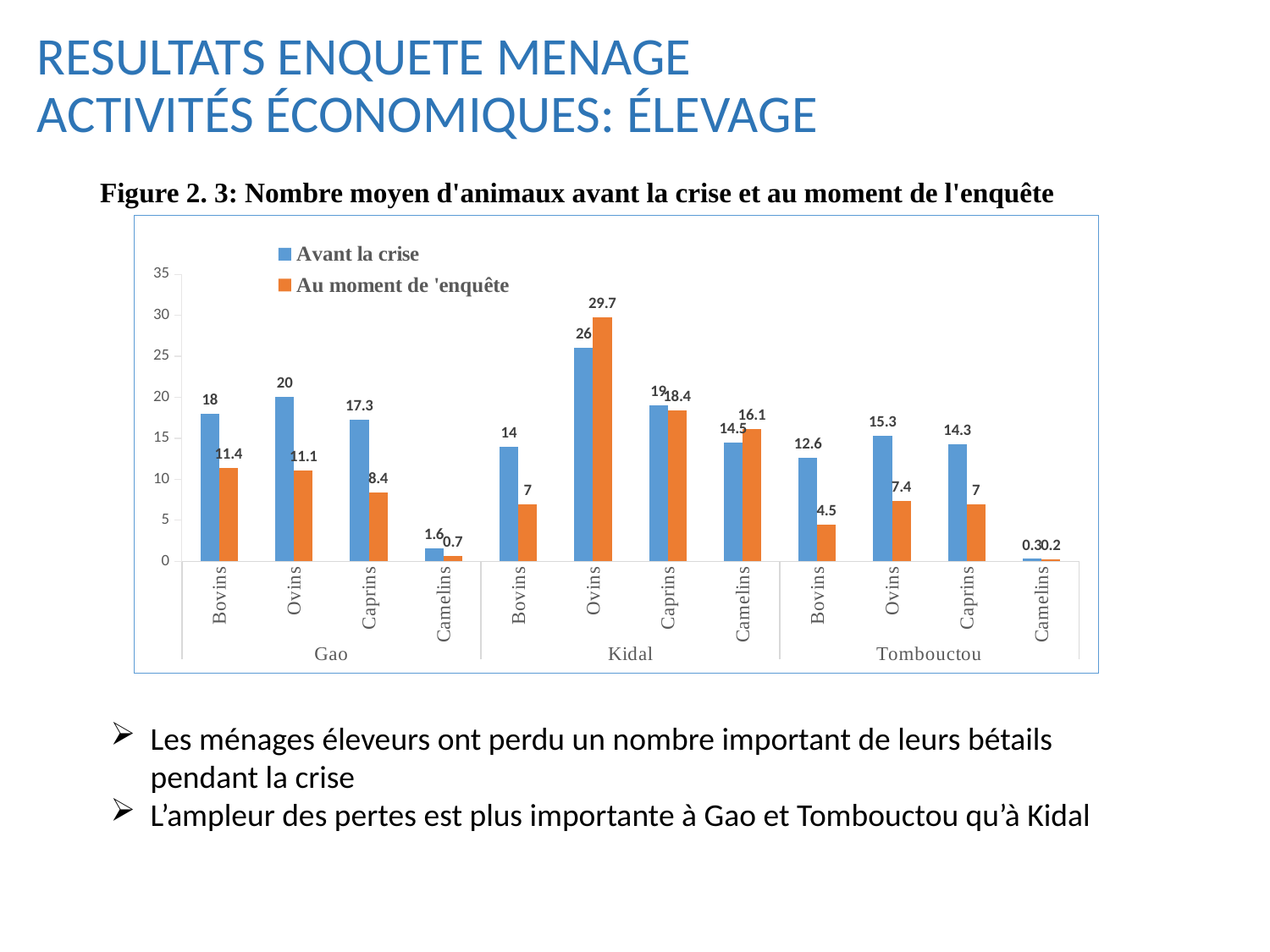

# RESULTATS ENQUETE MENAGE ACTIVITÉS ÉCONOMIQUES: ÉLEVAGE
Figure 2. 3: Nombre moyen d'animaux avant la crise et au moment de l'enquête

### Chart

| Category | Avant la crise | Au moment de 'enquête |
|---|---|---|
| Bovins | 18.0 | 11.4 |
| Ovins | 20.0 | 11.1 |
| Caprins | 17.3 | 8.4 |
| Camelins | 1.6 | 0.7 |
| Bovins | 14.0 | 7.0 |
| Ovins | 26.0 | 29.7 |
| Caprins | 19.0 | 18.4 |
| Camelins | 14.5 | 16.1 |
| Bovins | 12.6 | 4.5 |
| Ovins | 15.3 | 7.4 |
| Caprins | 14.3 | 7.0 |
| Camelins | 0.3 | 0.2 |
Les ménages éleveurs ont perdu un nombre important de leurs bétails pendant la crise
L’ampleur des pertes est plus importante à Gao et Tombouctou qu’à Kidal